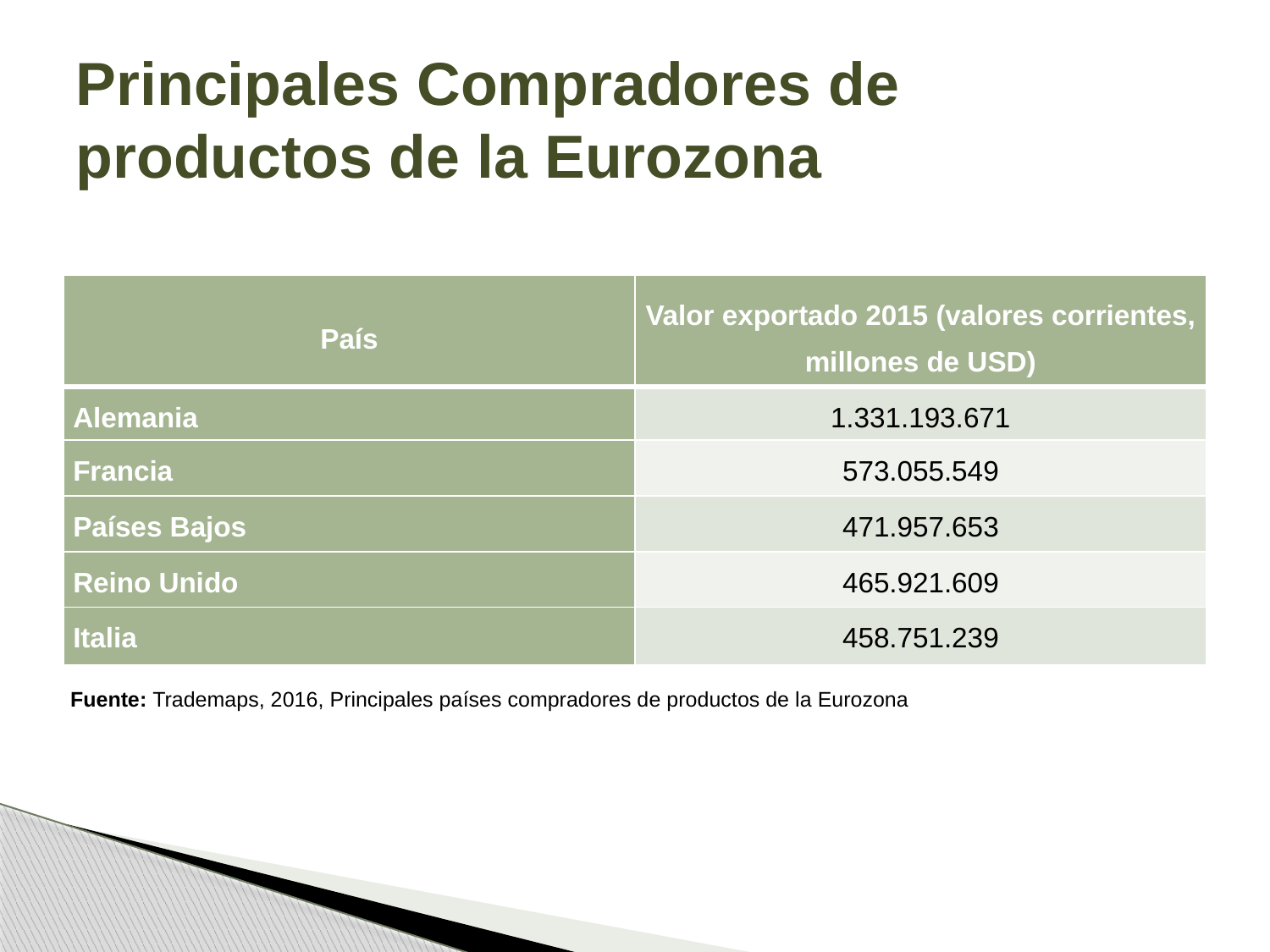

# Principales Compradores de productos de la Eurozona
| País | Valor exportado 2015 (valores corrientes, millones de USD) |
| --- | --- |
| Alemania | 1.331.193.671 |
| Francia | 573.055.549 |
| Países Bajos | 471.957.653 |
| Reino Unido | 465.921.609 |
| Italia | 458.751.239 |
Fuente: Trademaps, 2016, Principales países compradores de productos de la Eurozona